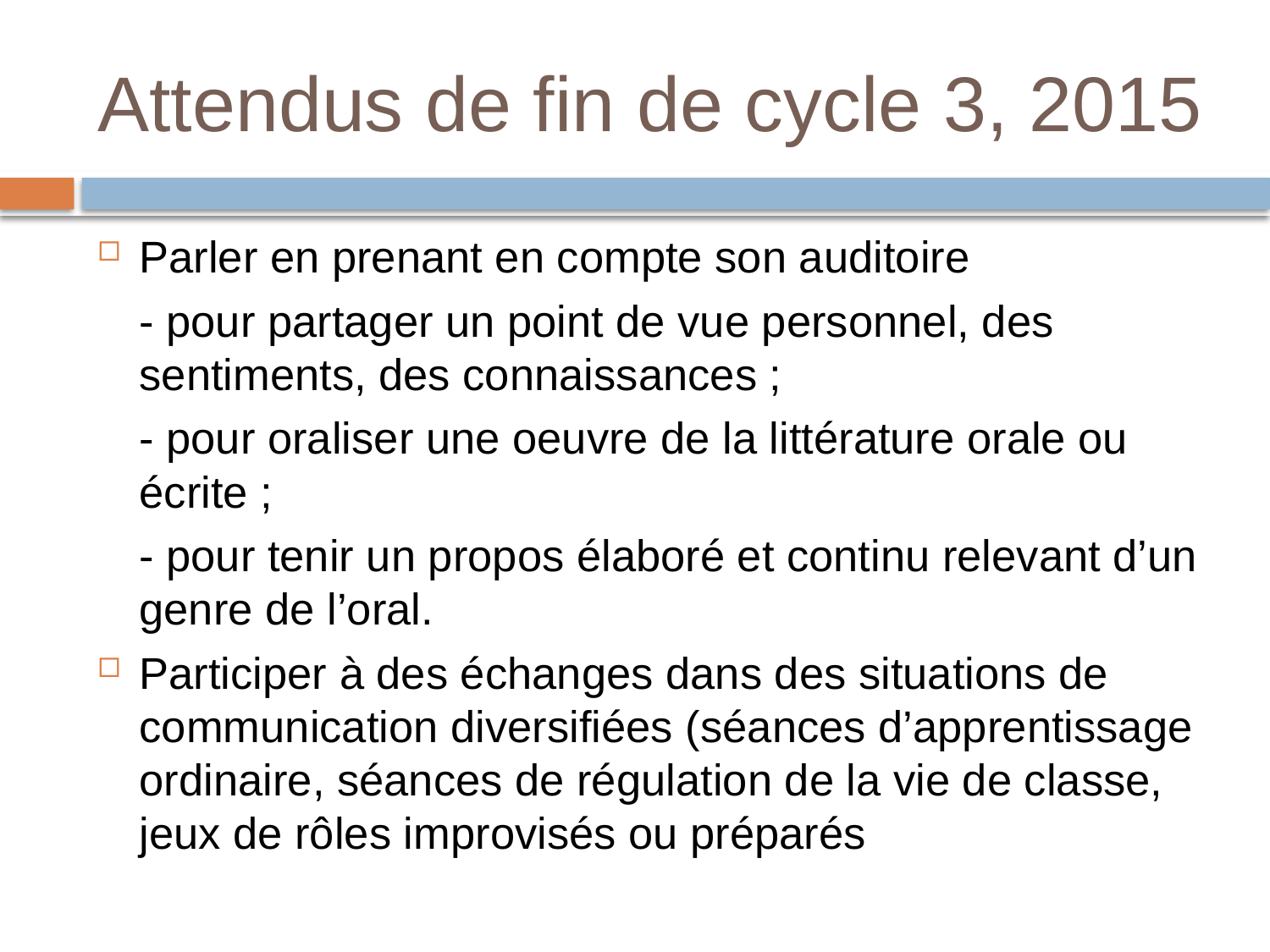

# Attendus de fin de cycle 3, 2015
Parler en prenant en compte son auditoire
	- pour partager un point de vue personnel, des sentiments, des connaissances ;
	- pour oraliser une oeuvre de la littérature orale ou écrite ;
	- pour tenir un propos élaboré et continu relevant d’un genre de l’oral.
Participer à des échanges dans des situations de communication diversifiées (séances d’apprentissage ordinaire, séances de régulation de la vie de classe, jeux de rôles improvisés ou préparés